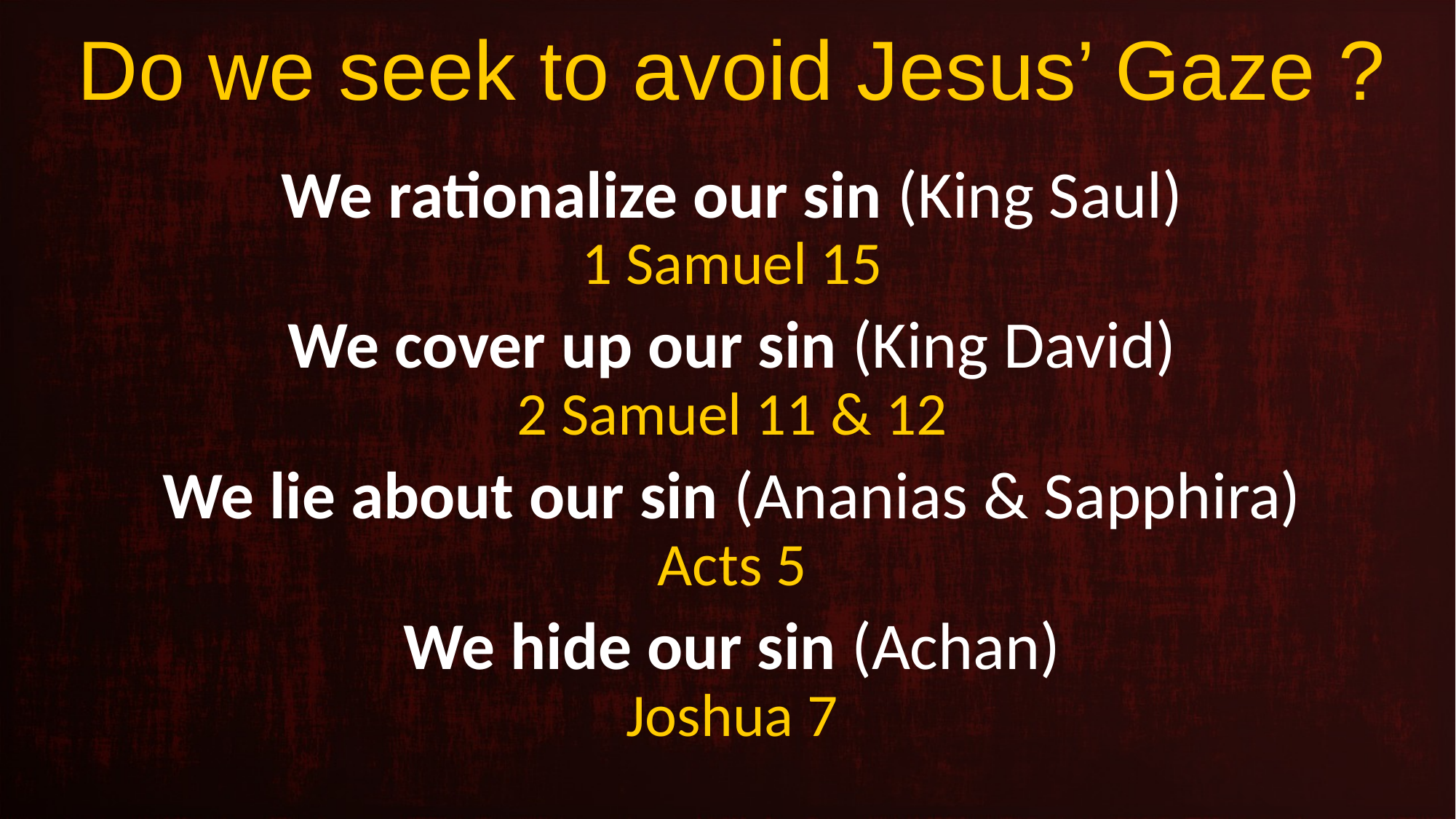

# Do we seek to avoid Jesus’ Gaze ?
We rationalize our sin (King Saul)
1 Samuel 15

We cover up our sin (King David)
2 Samuel 11 & 12

We lie about our sin (Ananias & Sapphira)
Acts 5

We hide our sin (Achan)
Joshua 7